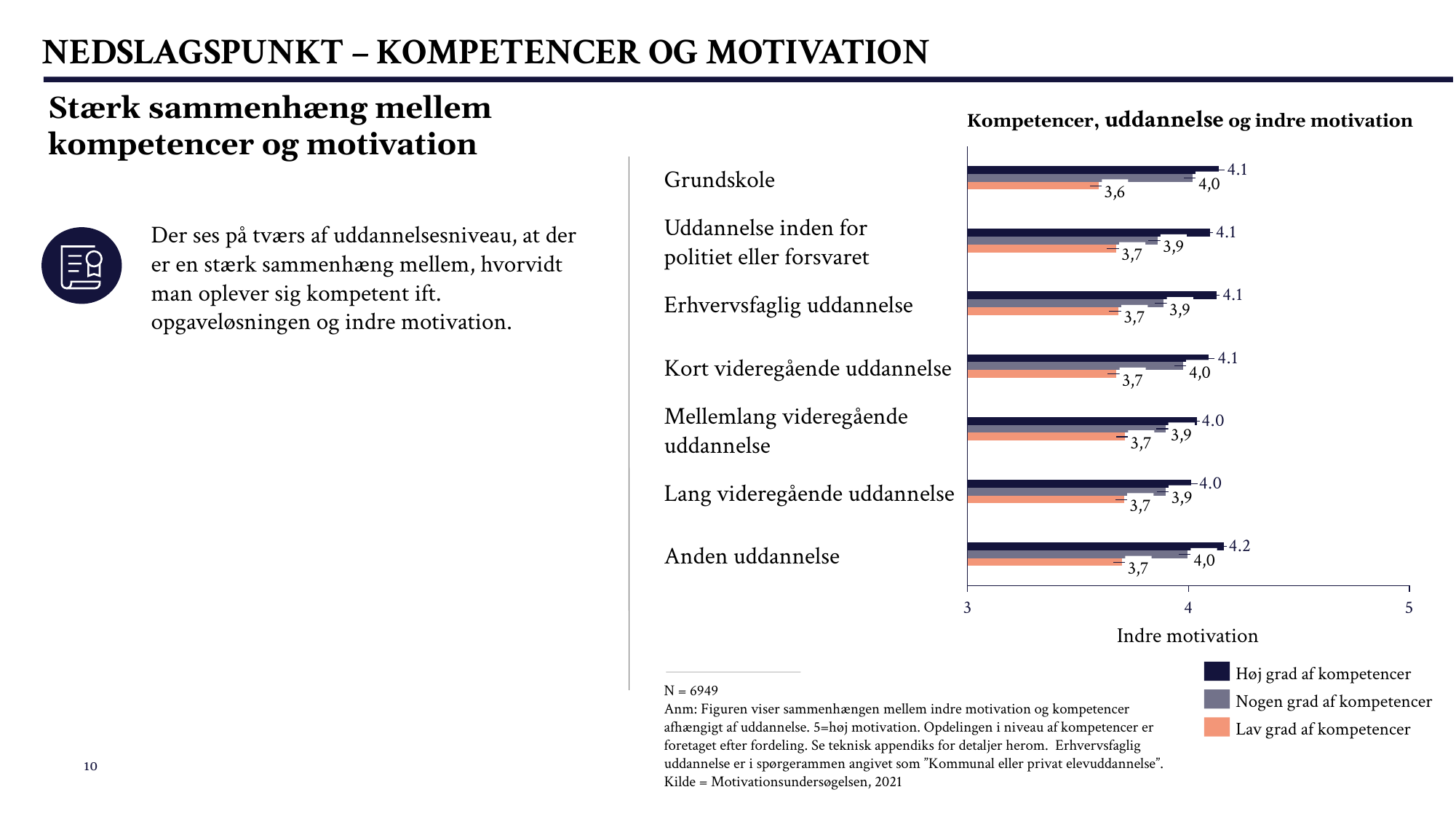

NEDSLAGSPUNKT – KOMPETENCER OG MOTIVATION

Stærk sammenhæng mellem kompetencer og motivation
Kompetencer, uddannelse og indre motivation

### Chart

| Category |  |  |  |
|---|---|---|---|
Grundskole
4,0
3,6
Uddannelse inden for
politiet eller forsvaret
Der ses på tværs af uddannelsesniveau, at der er en stærk sammenhæng mellem, hvorvidt man oplever sig kompetent ift. opgaveløsningen og indre motivation.

3,9
3,7

Erhvervsfaglig uddannelse
3,9
3,7
Kort videregående uddannelse
4,0
3,7
Mellemlang videregående
uddannelse
3,9
3,7
Lang videregående uddannelse
3,9
3,7
Anden uddannelse
4,0
3,7
Indre motivation
Høj grad af kompetencer

N = 6949
Anm: Figuren viser sammenhængen mellem indre motivation og kompetencer afhængigt af uddannelse. 5=høj motivation. Opdelingen i niveau af kompetencer er foretaget efter fordeling. Se teknisk appendiks for detaljer herom.  Erhvervsfaglig uddannelse er i spørgerammen angivet som ”Kommunal eller privat elevuddannelse”.
Kilde = Motivationsundersøgelsen, 2021
Nogen grad af kompetencer

Lav grad af kompetencer